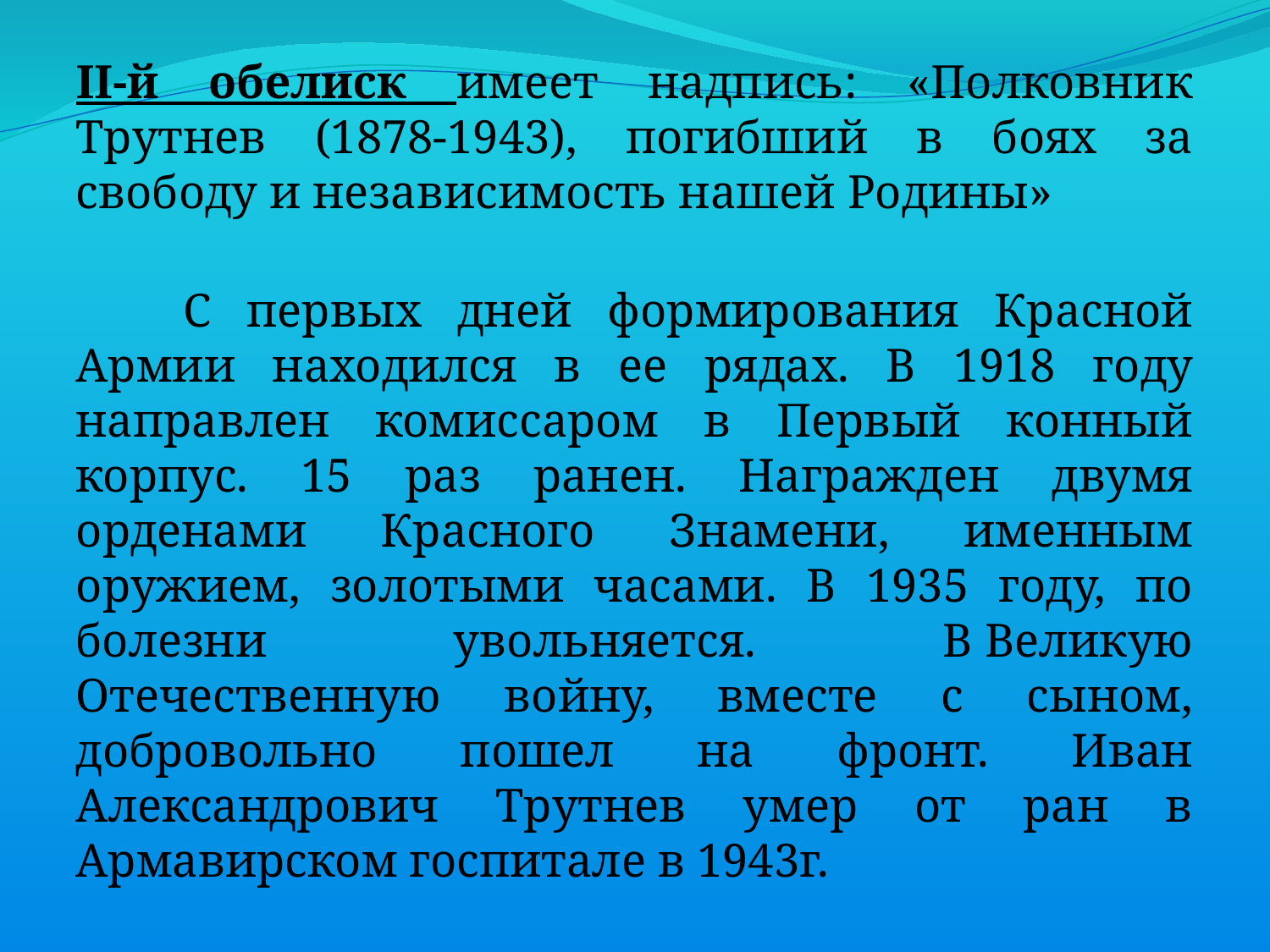

II-й обелиск имеет надпись: «Полковник Трутнев (1878-1943), погибший в боях за свободу и независимость нашей Родины»
   С первых дней формирования Красной Армии находился в ее рядах. В 1918 году направлен комиссаром в Первый конный корпус. 15 раз ранен. Награжден двумя орденами Красного Знамени, именным оружием, золотыми часами. В 1935 году, по болезни увольняется. В Великую Отечественную войну, вместе с сыном, добровольно пошел на фронт. Иван Александрович Трутнев умер от ран в Армавирском госпитале в 1943г.